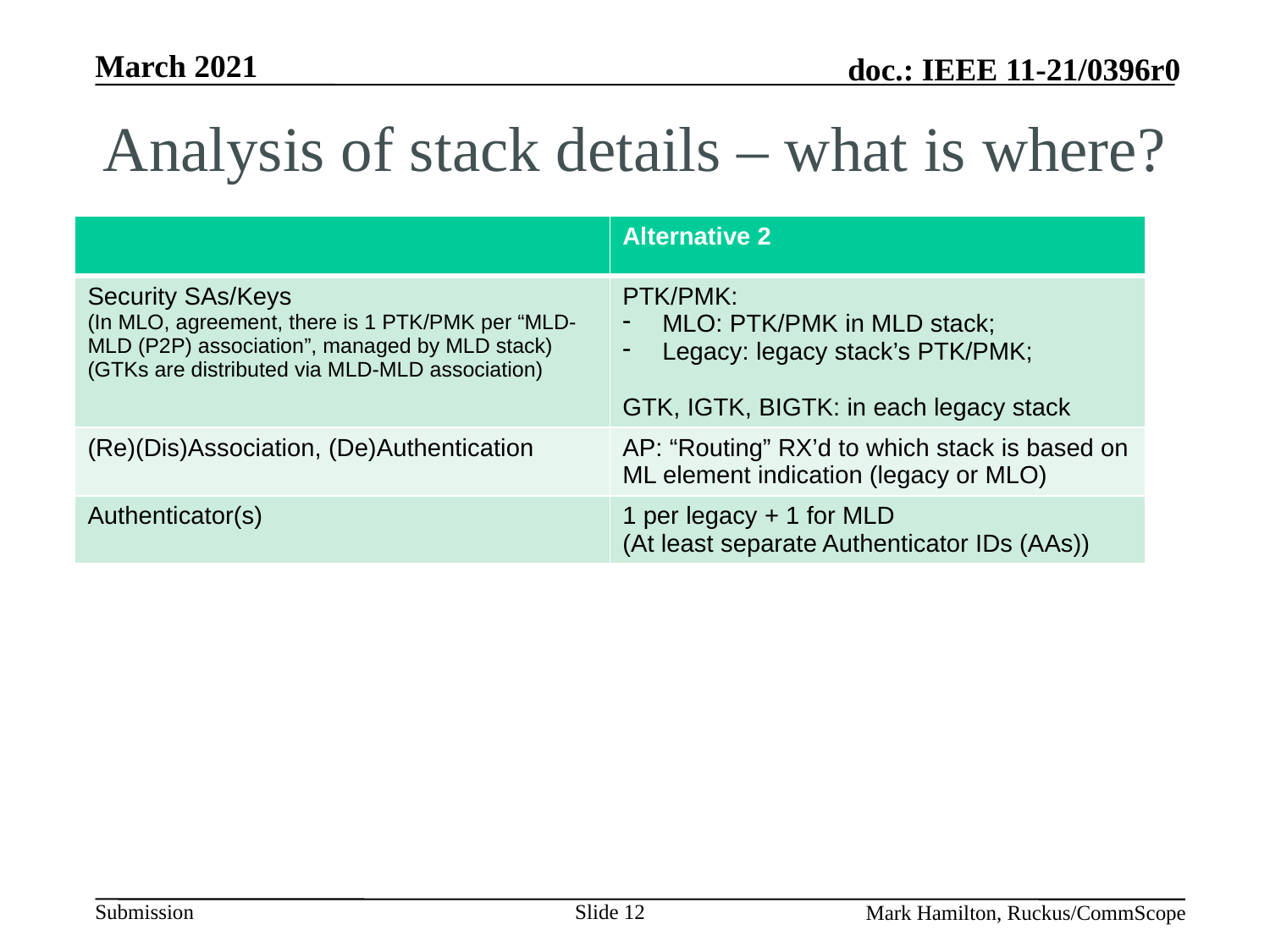

# Analysis of stack details – what is where?
|  | Alternative 2 |
| --- | --- |
| Security SAs/Keys (In MLO, agreement, there is 1 PTK/PMK per “MLD-MLD (P2P) association”, managed by MLD stack) (GTKs are distributed via MLD-MLD association) | PTK/PMK: MLO: PTK/PMK in MLD stack; Legacy: legacy stack’s PTK/PMK; GTK, IGTK, BIGTK: in each legacy stack |
| (Re)(Dis)Association, (De)Authentication | AP: “Routing” RX’d to which stack is based on ML element indication (legacy or MLO) |
| Authenticator(s) | 1 per legacy + 1 for MLD (At least separate Authenticator IDs (AAs)) |
Slide 12
Mark Hamilton, Ruckus/CommScope